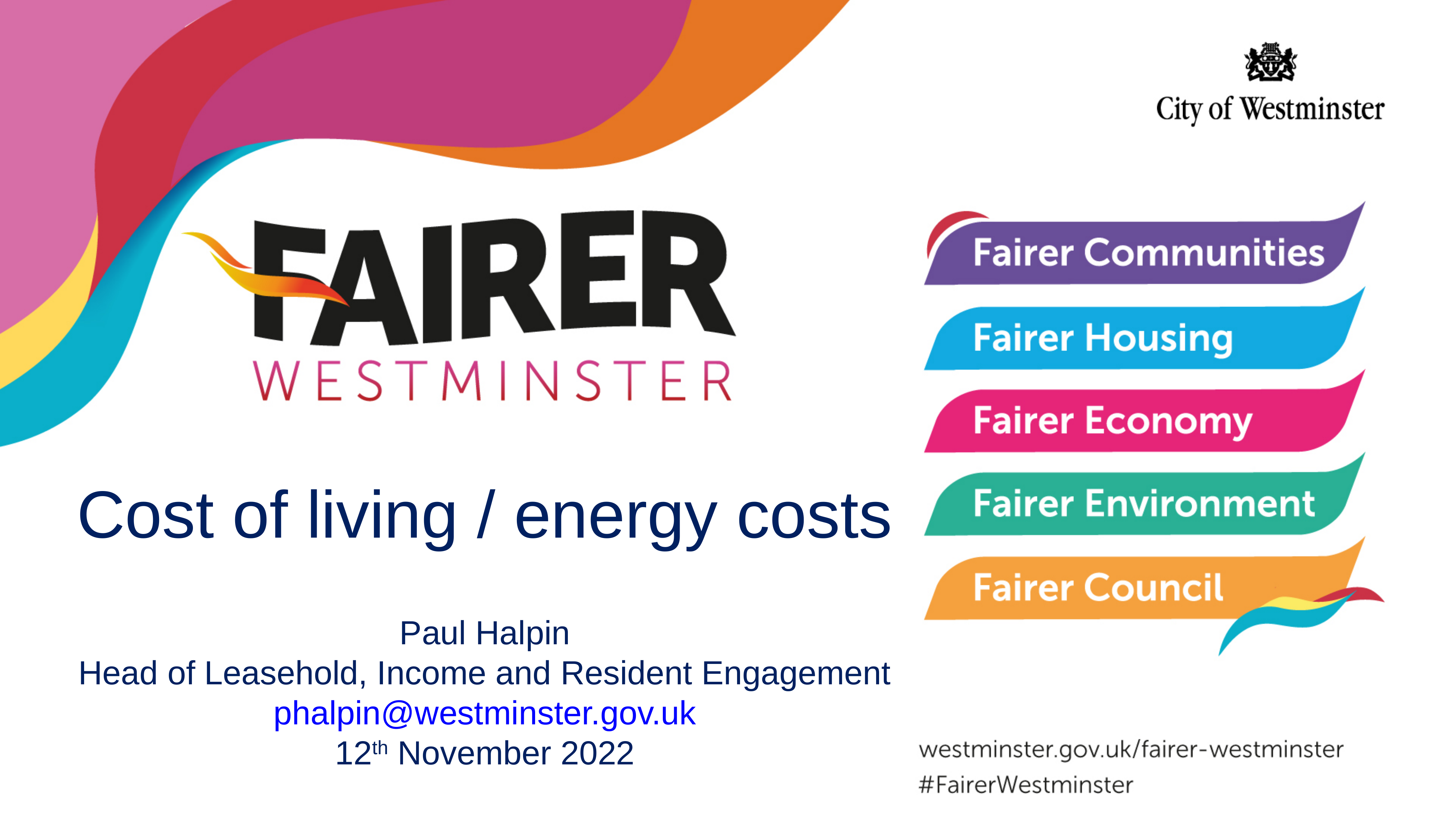

Cost of living / energy costs

Paul Halpin
Head of Leasehold, Income and Resident Engagement
phalpin@westminster.gov.uk
12th November 2022